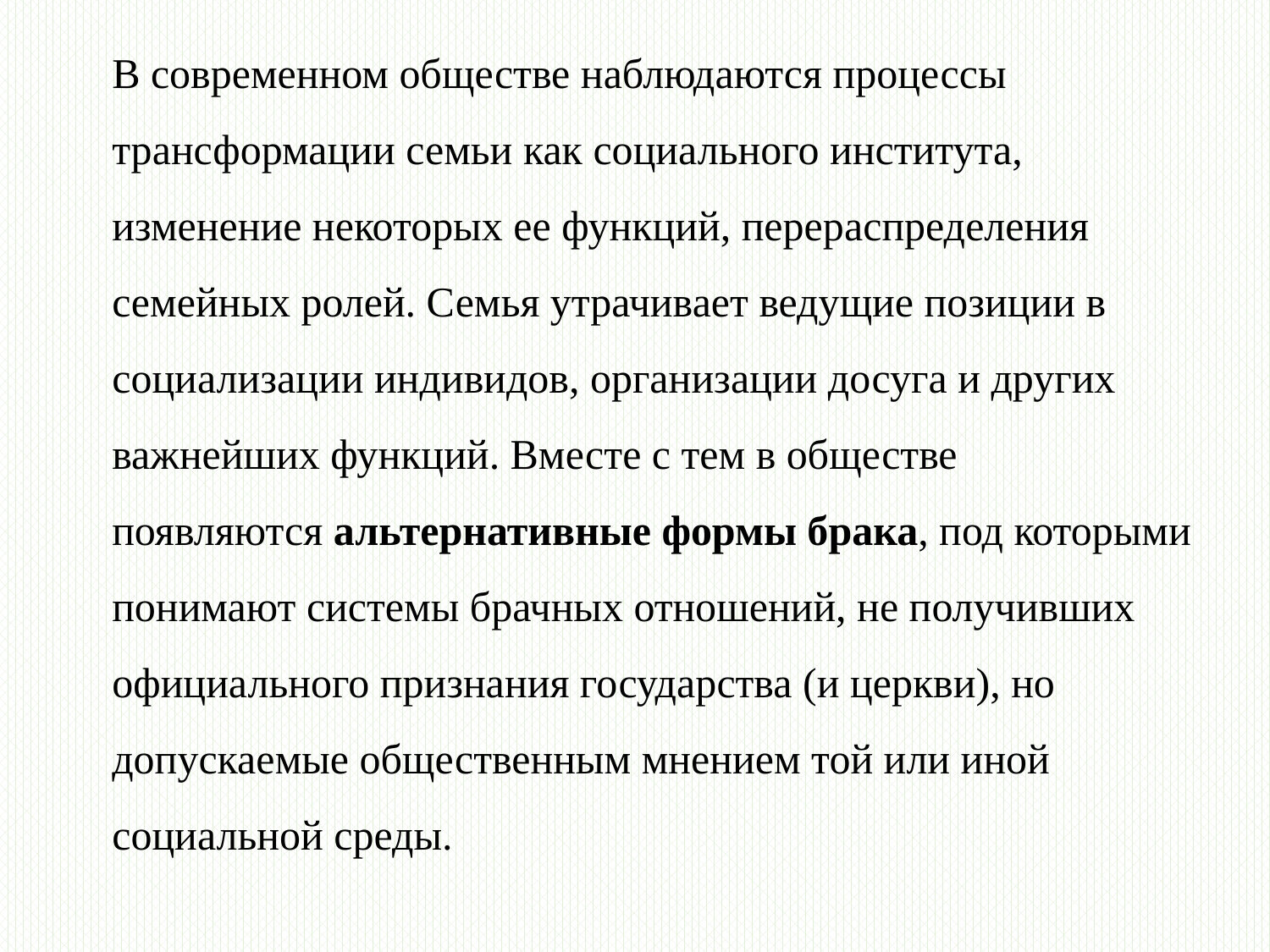

В современном обществе наблюдаются процессы трансформации семьи как социального института, изменение некоторых ее функций, перераспределения семейных ролей. Семья утрачивает ведущие позиции в социализации индивидов, организации досуга и других важнейших функций. Вместе с тем в обществе появляются альтернативные формы брака, под которыми понимают системы брачных отношений, не получивших официального признания государства (и церкви), но допускаемые общественным мнением той или иной социальной среды.